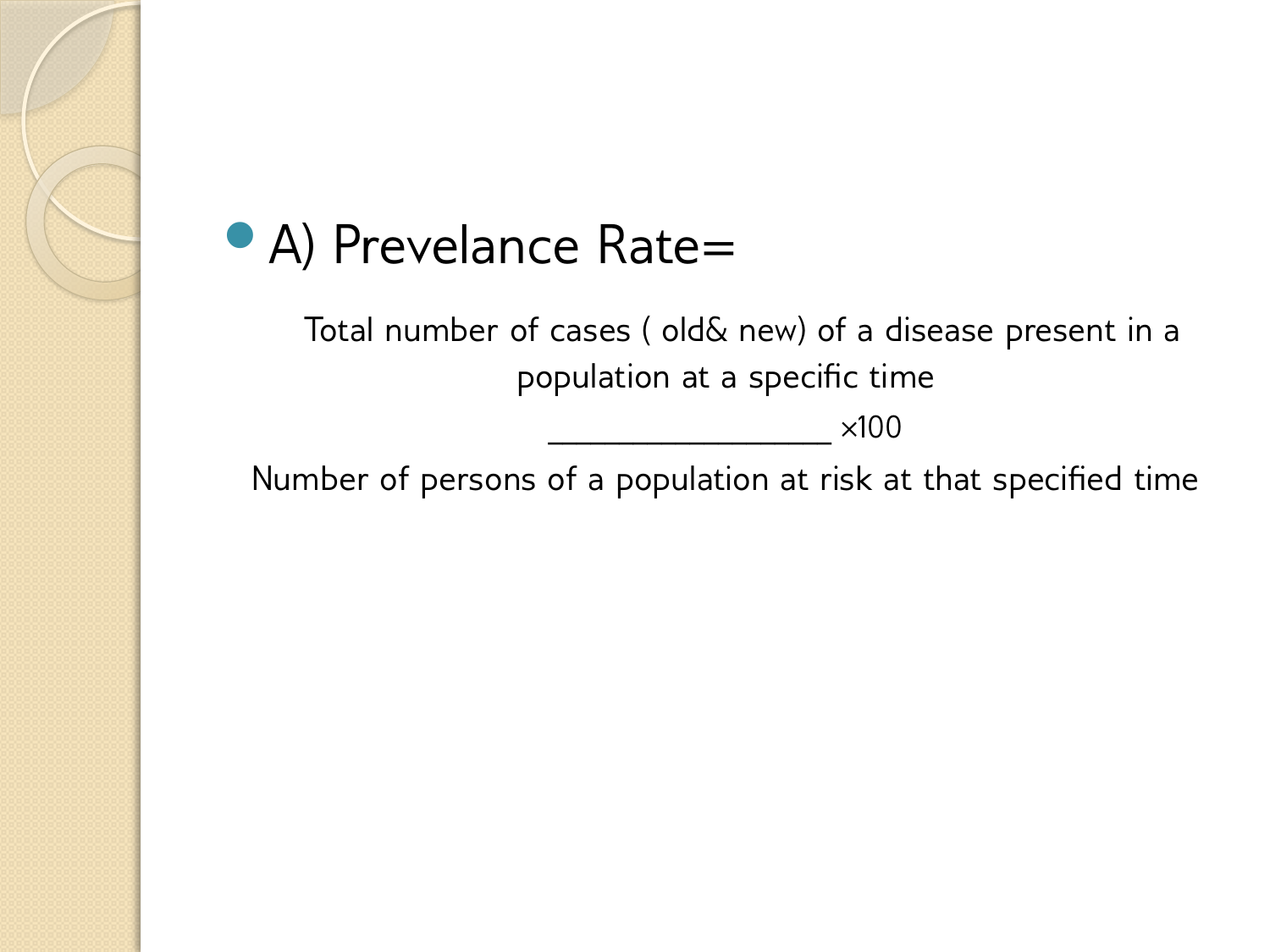

#
A) Prevelance Rate=
  Total number of cases ( old& new) of a disease present in a population at a specific time
____________________ ×100
Number of persons of a population at risk at that specified time